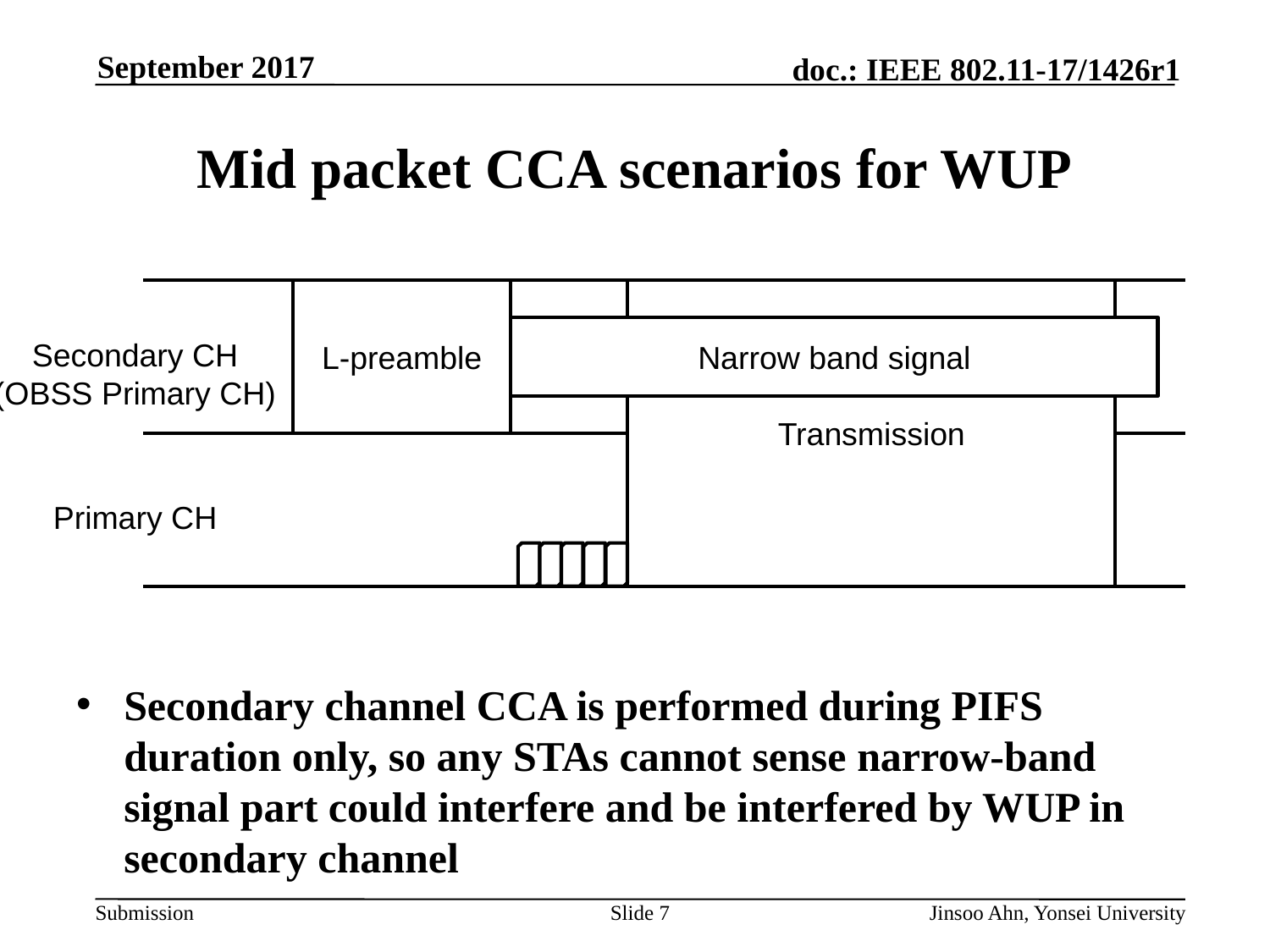

# Mid packet CCA scenarios for WUP
L-preamble
Transmission
Narrow band signal
Secondary CH
(OBSS Primary CH)
Primary CH

Secondary channel CCA is performed during PIFS duration only, so any STAs cannot sense narrow-band signal part could interfere and be interfered by WUP in secondary channel